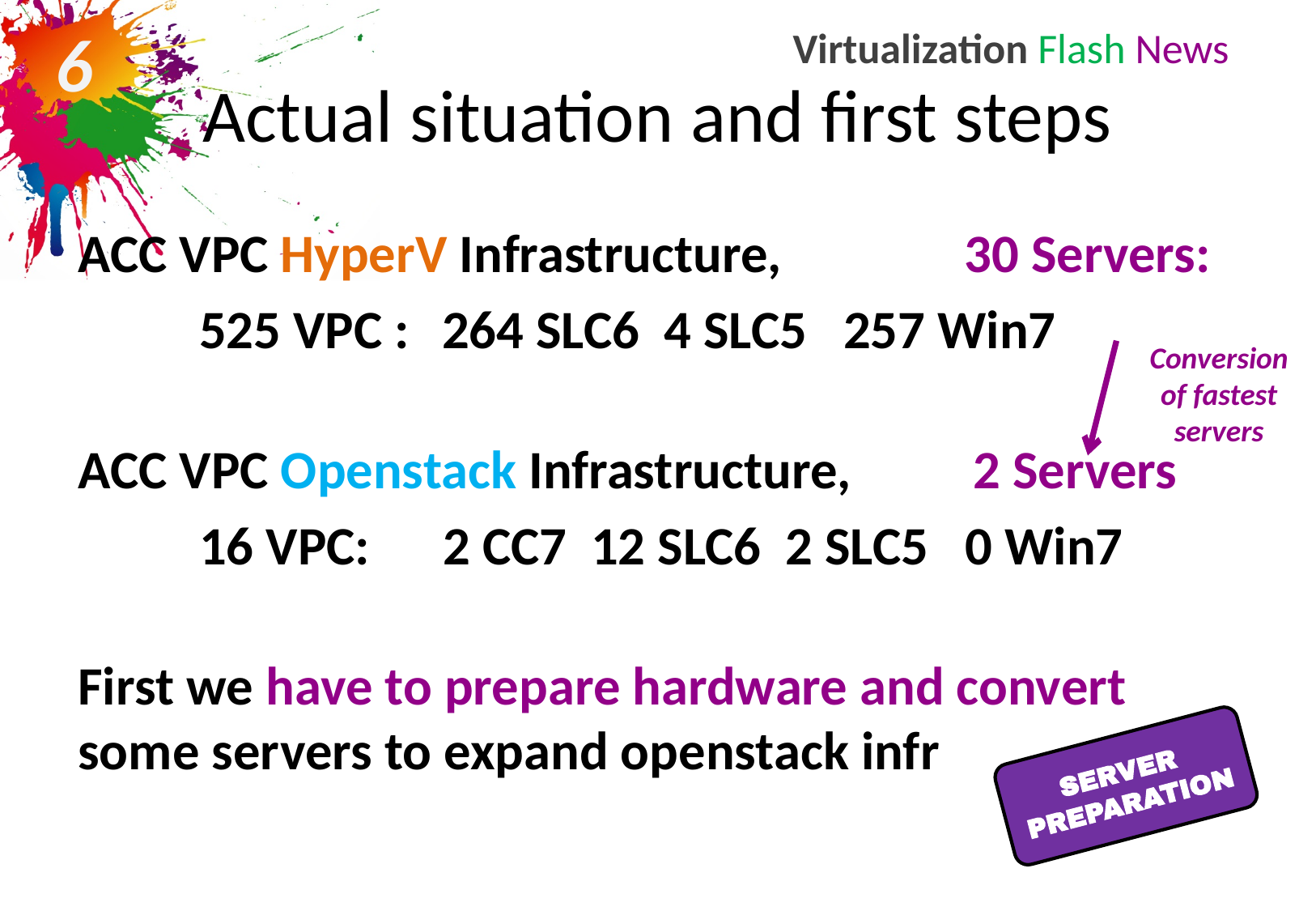

# Actual situation and first steps
ACC VPC HyperV Infrastructure,               30 Servers:
	525 VPC : 	264 SLC6  4 SLC5   257 Win7
ACC VPC Openstack Infrastructure,          2 Servers
	16 VPC:      2 CC7  12 SLC6  2 SLC5   0 Win7
First we have to prepare hardware and convert
some servers to expand openstack infr

Conversion of fastest servers
SERVER
PREPARATION